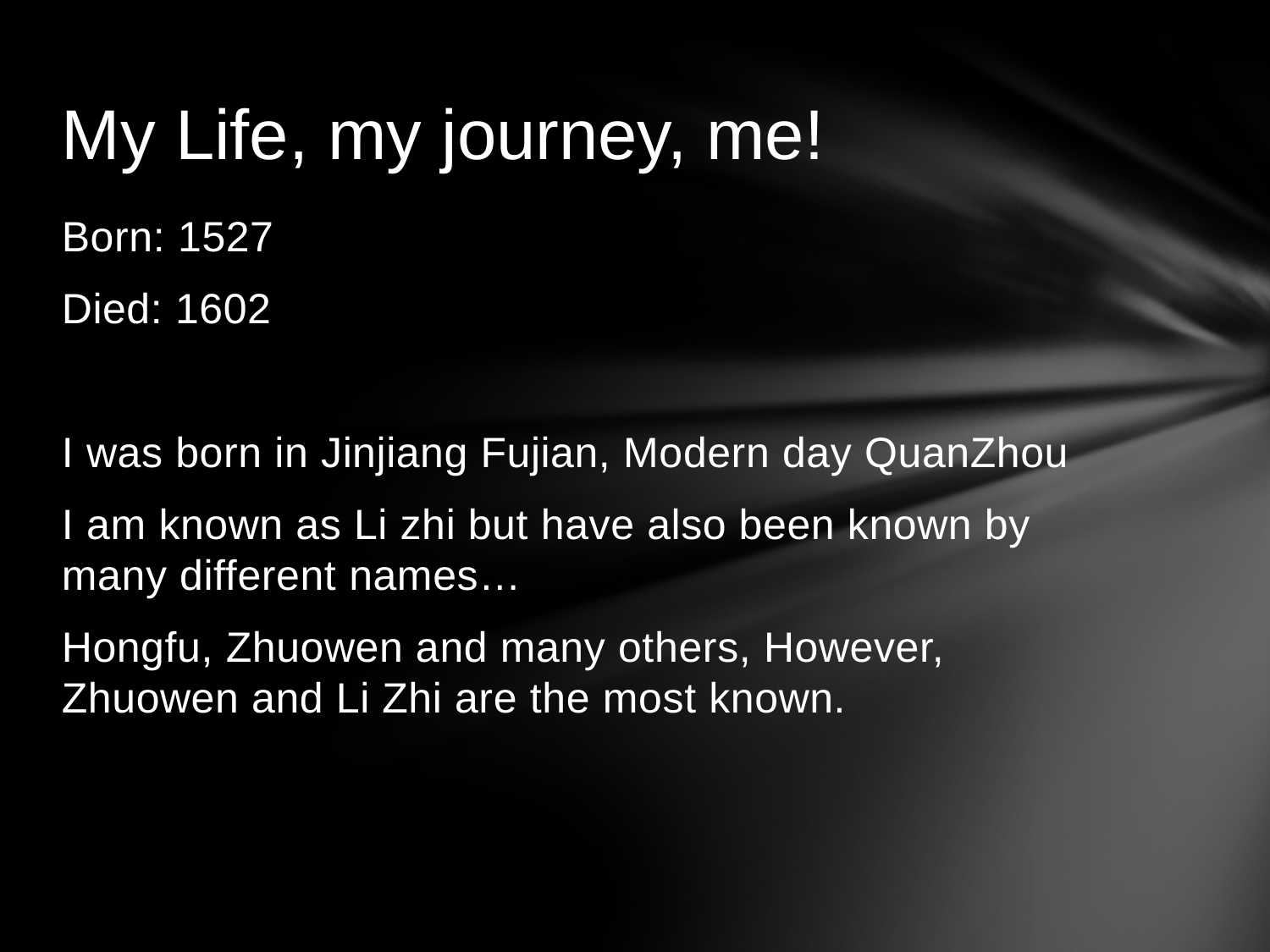

# My Life, my journey, me!
Born: 1527
Died: 1602

I was born in Jinjiang Fujian, Modern day QuanZhou
I am known as Li zhi but have also been known by many different names…
Hongfu, Zhuowen and many others, However, Zhuowen and Li Zhi are the most known.